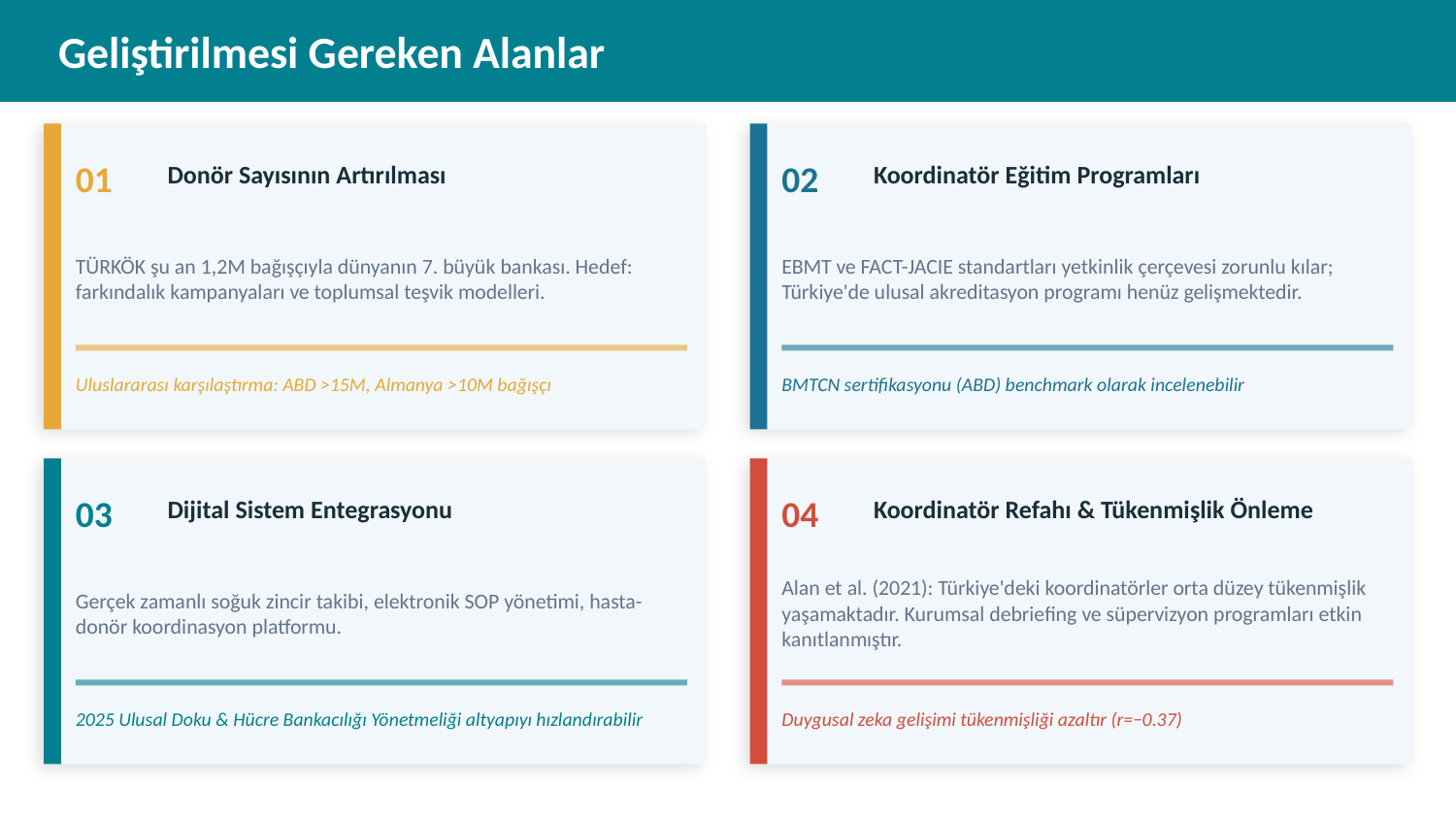

Geliştirilmesi Gereken Alanlar

01
02
Donör Sayısının Artırılması
Koordinatör Eğitim Programları
TÜRKÖK şu an 1,2M bağışçıyla dünyanın 7. büyük bankası. Hedef: farkındalık kampanyaları ve toplumsal teşvik modelleri.
EBMT ve FACT-JACIE standartları yetkinlik çerçevesi zorunlu kılar; Türkiye'de ulusal akreditasyon programı henüz gelişmektedir.

Uluslararası karşılaştırma: ABD >15M, Almanya >10M bağışçı
BMTCN sertifikasyonu (ABD) benchmark olarak incelenebilir

03
04
Dijital Sistem Entegrasyonu
Koordinatör Refahı & Tükenmişlik Önleme
Gerçek zamanlı soğuk zincir takibi, elektronik SOP yönetimi, hasta-donör koordinasyon platformu.
Alan et al. (2021): Türkiye'deki koordinatörler orta düzey tükenmişlik yaşamaktadır. Kurumsal debriefing ve süpervizyon programları etkin kanıtlanmıştır.

2025 Ulusal Doku & Hücre Bankacılığı Yönetmeliği altyapıyı hızlandırabilir
Duygusal zeka gelişimi tükenmişliği azaltır (r=−0.37)